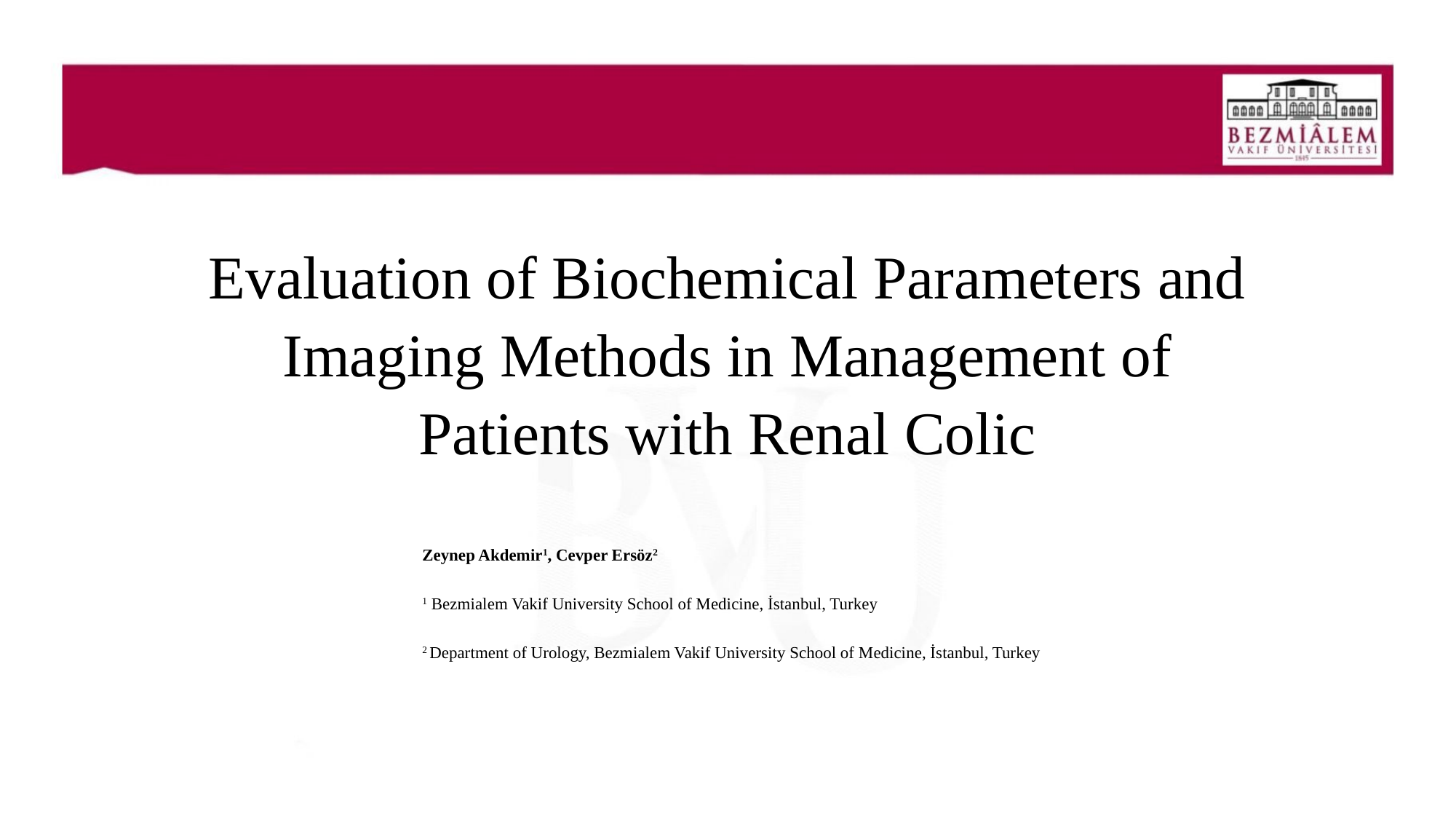

Evaluation of Biochemical Parameters and Imaging Methods in Management of Patients with Renal Colic
Zeynep Akdemir1, Cevper Ersöz2
1 Bezmialem Vakif University School of Medicine, İstanbul, Turkey
2 Department of Urology, Bezmialem Vakif University School of Medicine, İstanbul, Turkey